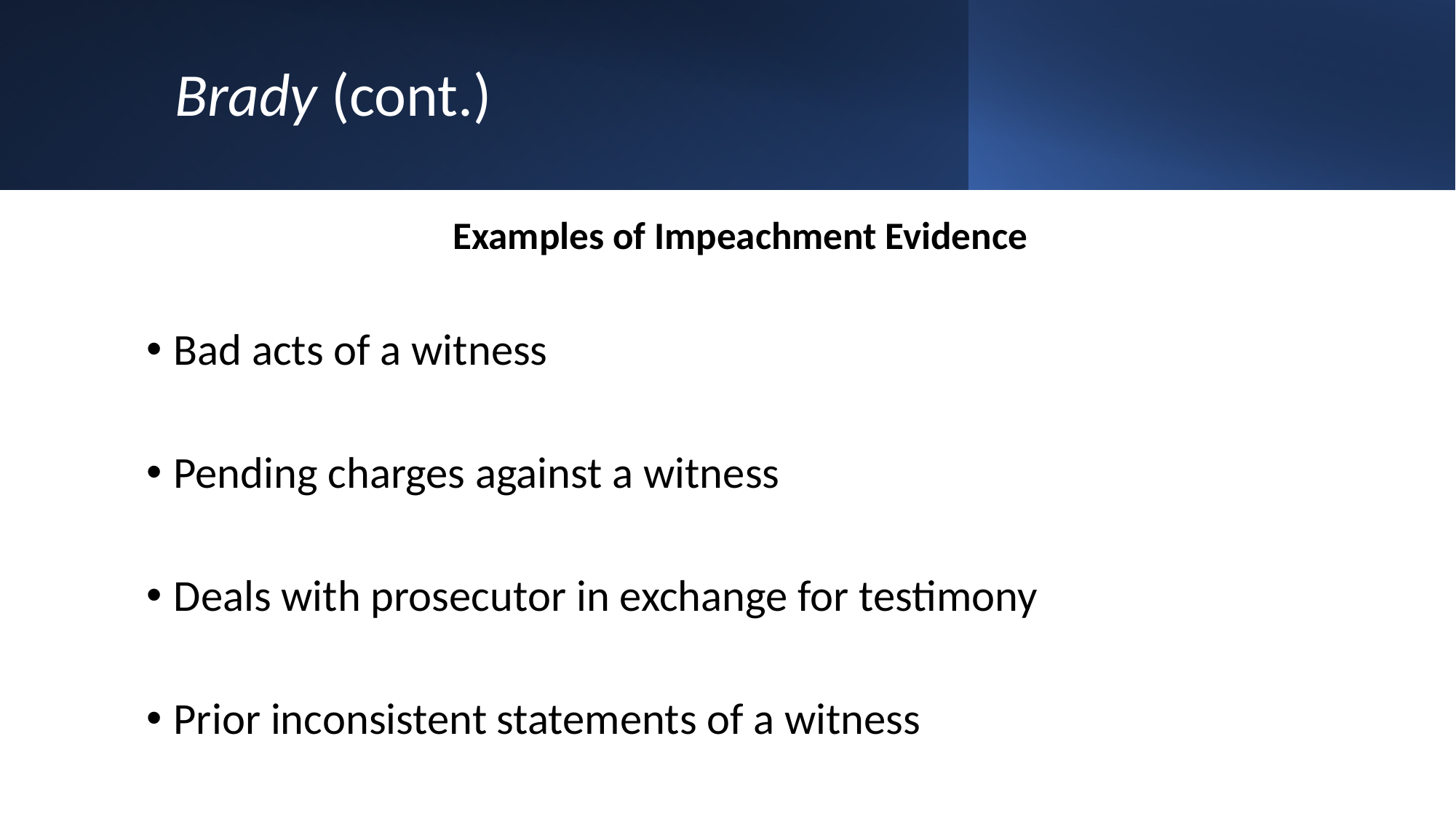

# Brady (cont.)
Examples of Impeachment Evidence

Bad acts of a witness

Pending charges against a witness

Deals with prosecutor in exchange for testimony

Prior inconsistent statements of a witness